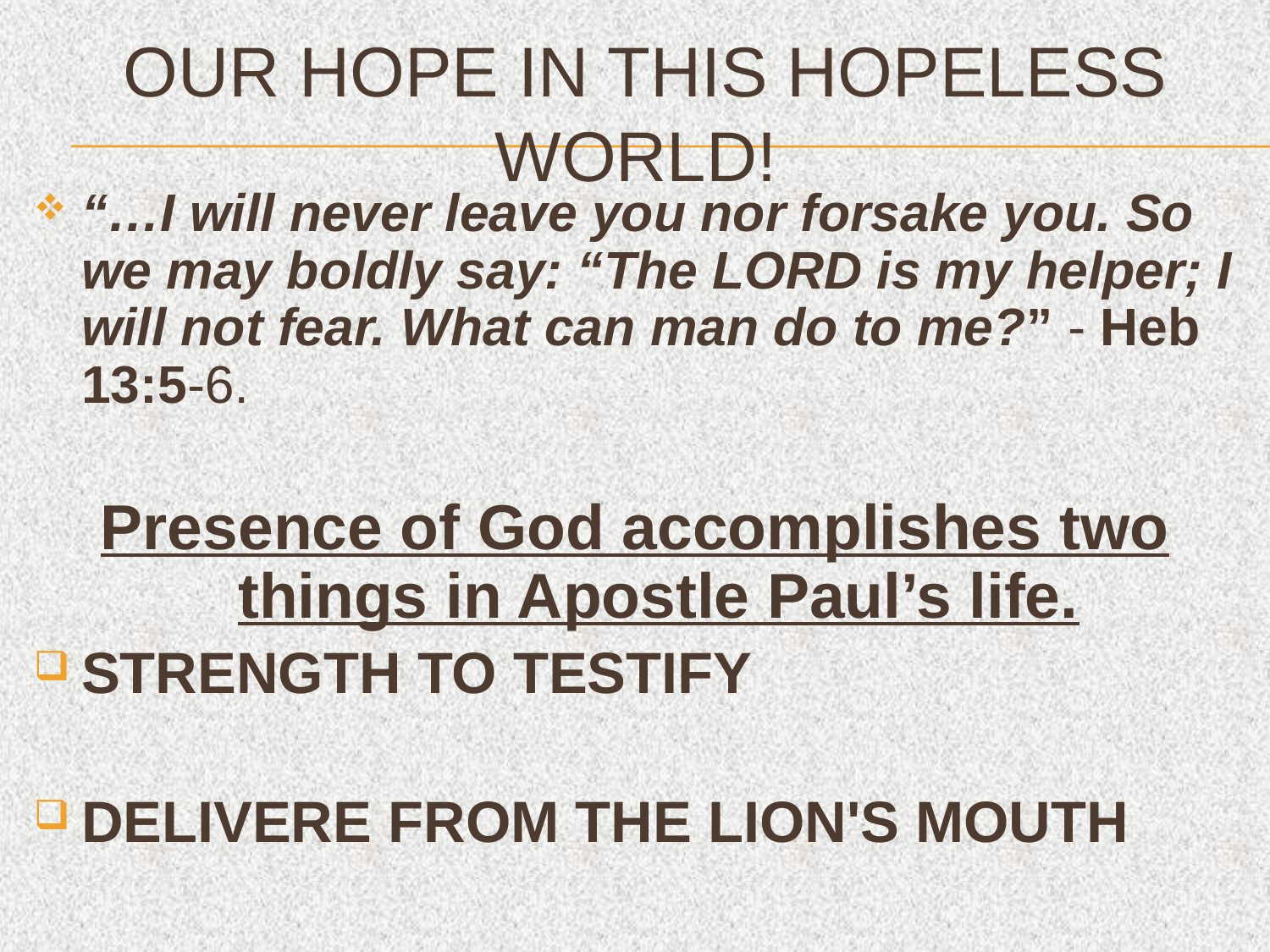

# OUR HOPE in This hopeless world!
“…I will never leave you nor forsake you. So we may boldly say: “The LORD is my helper; I will not fear. What can man do to me?” - Heb 13:5-6.

Presence of God accomplishes two things in Apostle Paul’s life.
STRENGTH TO TESTIFY

DELIVERE FROM THE LION'S MOUTH